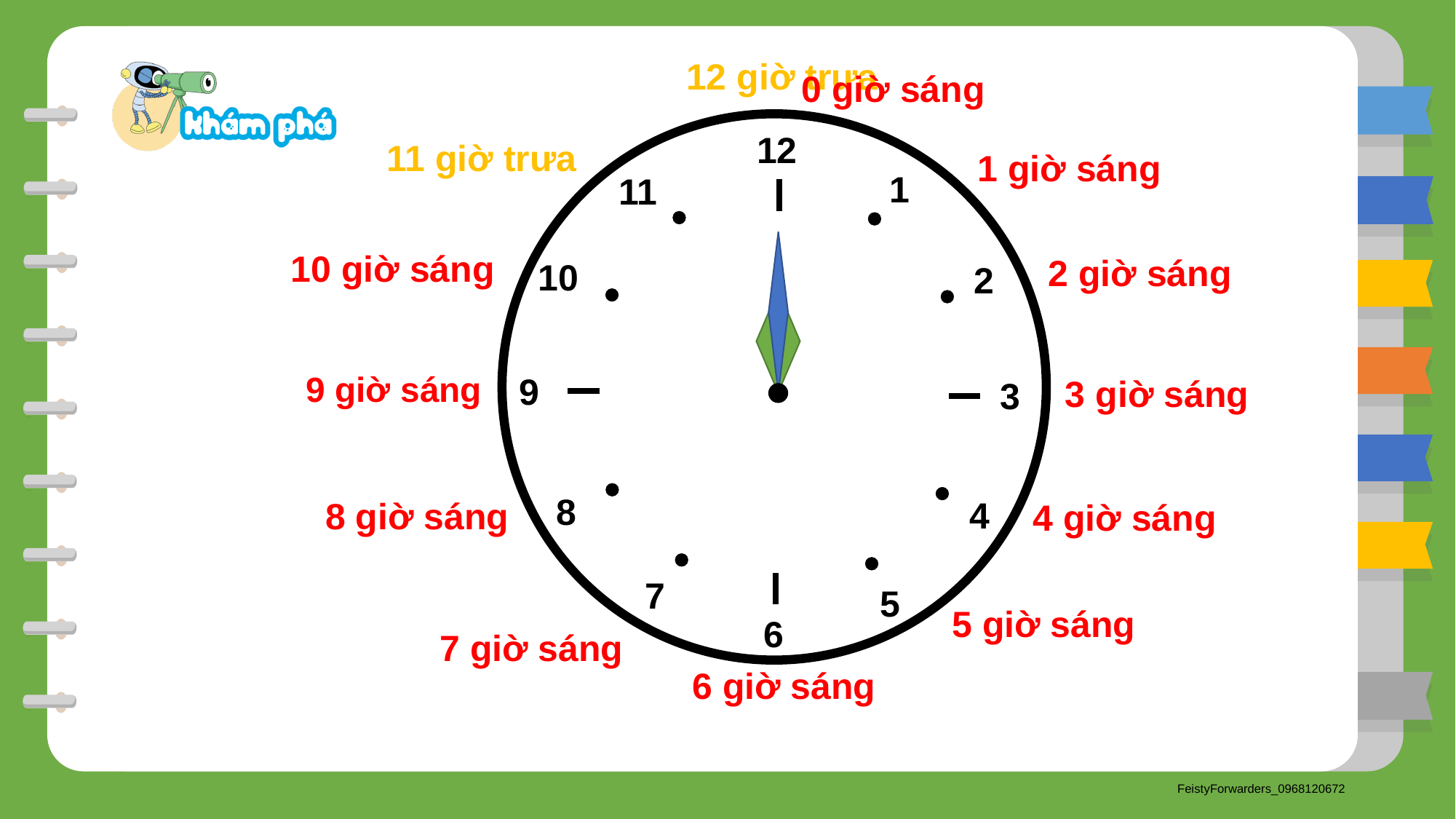

12 giờ trưa
0 giờ sáng

12
11 giờ trưa
1 giờ sáng
1
 11

10 giờ sáng
2 giờ sáng
 10
 2

9 giờ sáng
 9
3 giờ sáng
 3

 8

 4

8 giờ sáng
4 giờ sáng

 7

 5
5 giờ sáng
 6
7 giờ sáng
6 giờ sáng